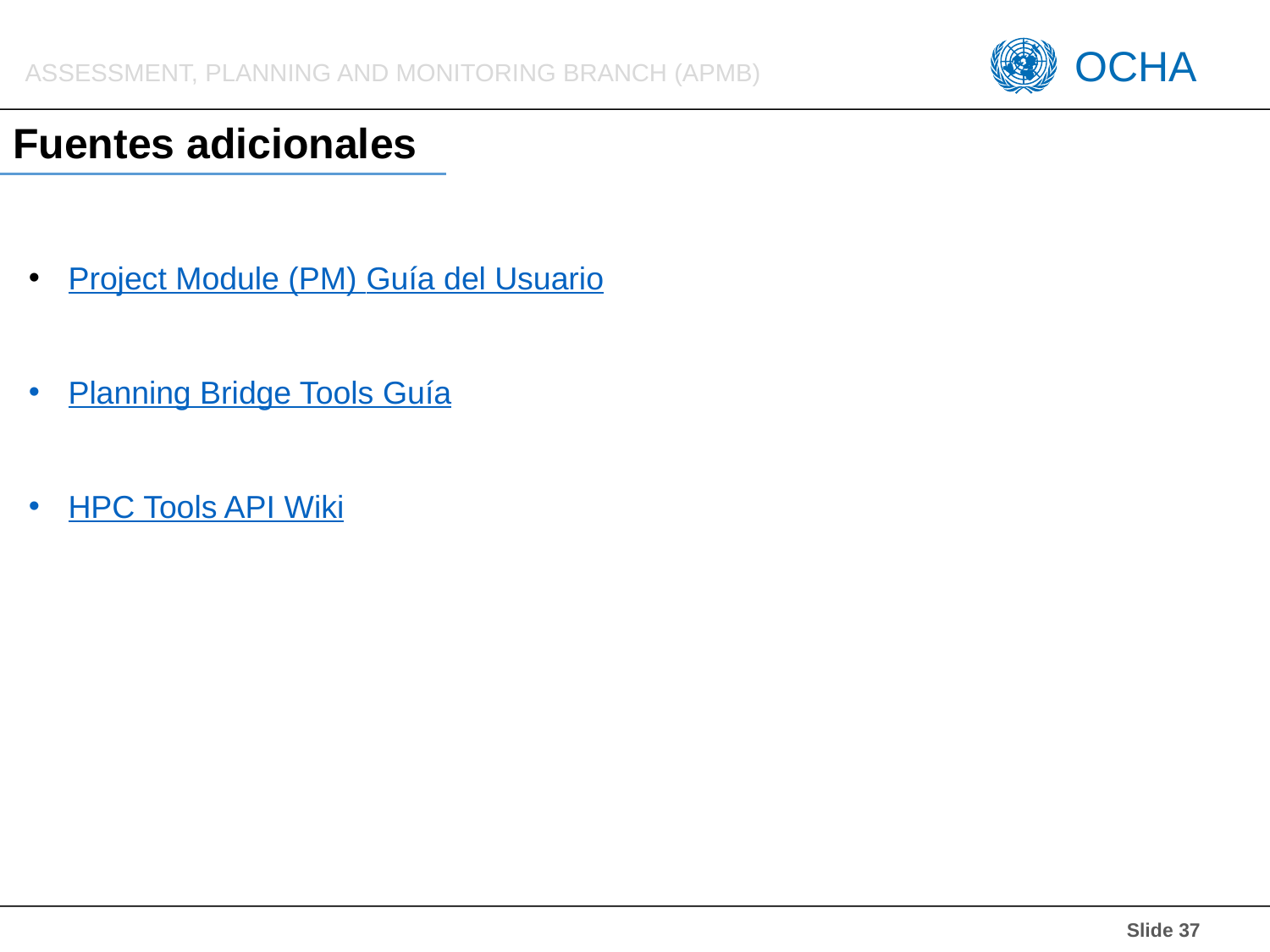

# Fuentes adicionales
Project Module (PM) Guía del Usuario

Planning Bridge Tools Guía

HPC Tools API Wiki
 Slide 37